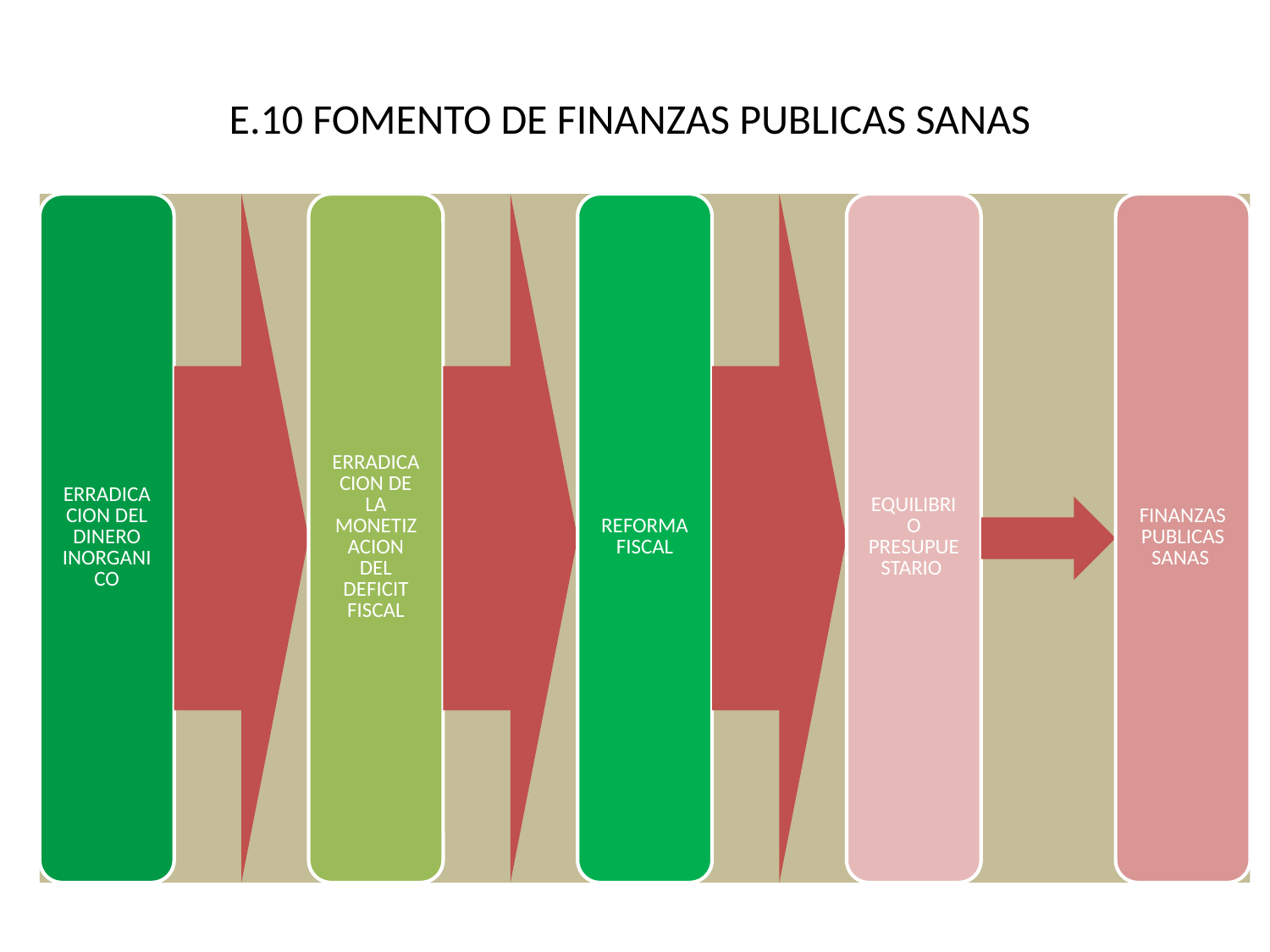

# E.10 FOMENTO DE FINANZAS PUBLICAS SANAS
ERRADICACION DEL DINERO INORGANICO
ERRADICACION DE LA MONETIZACION DEL DEFICIT FISCAL
REFORMA FISCAL
EQUILIBRIO PRESUPUESTARIO
FINANZAS PUBLICAS SANAS